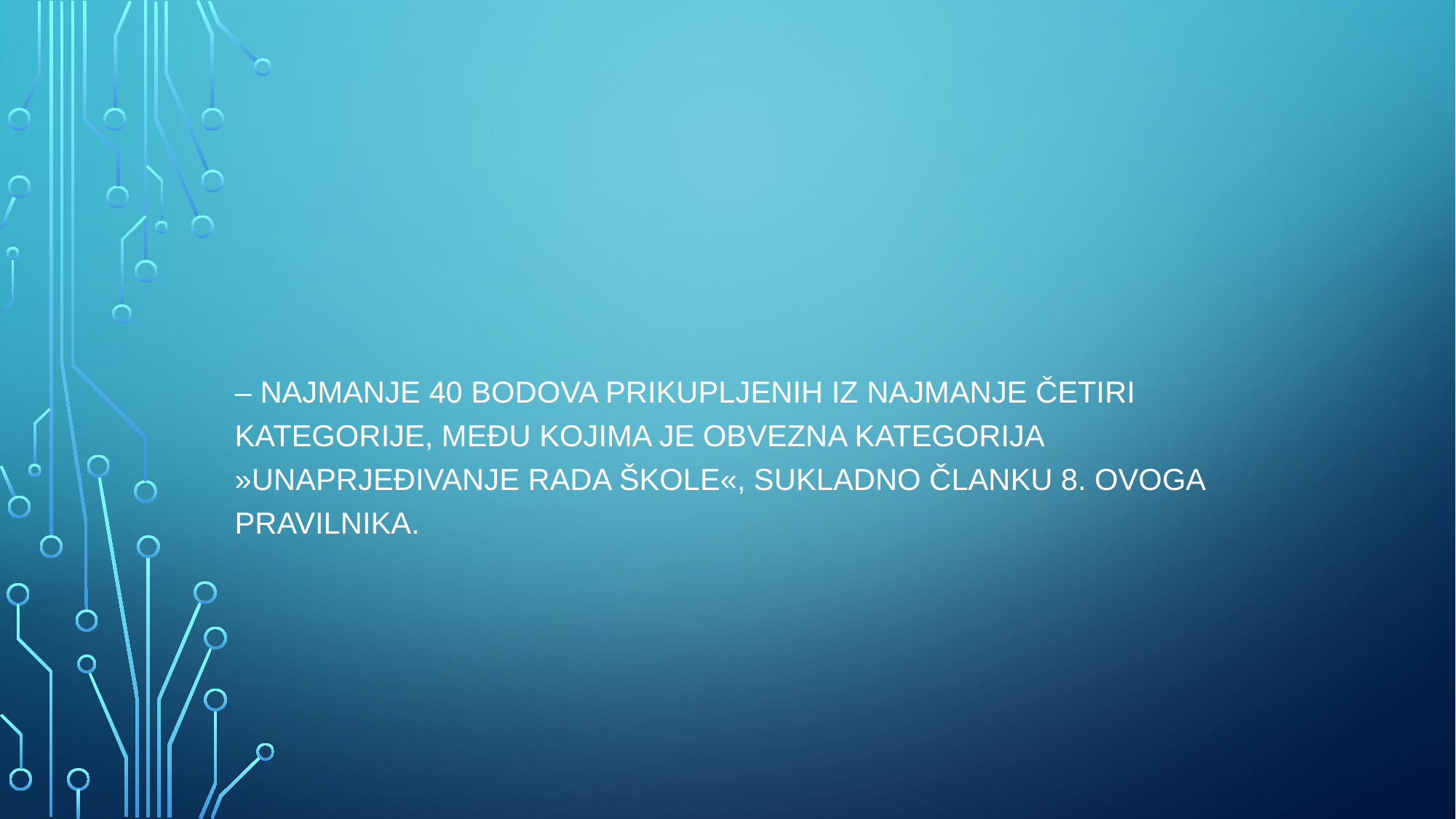

#

– najmanje 40 bodova prikupljenih iz NAJMANJE četiri kategorije, među kojima je obvezna kategorija »Unaprjeđivanje rada škole«, sukladno članku 8. ovoga Pravilnika.